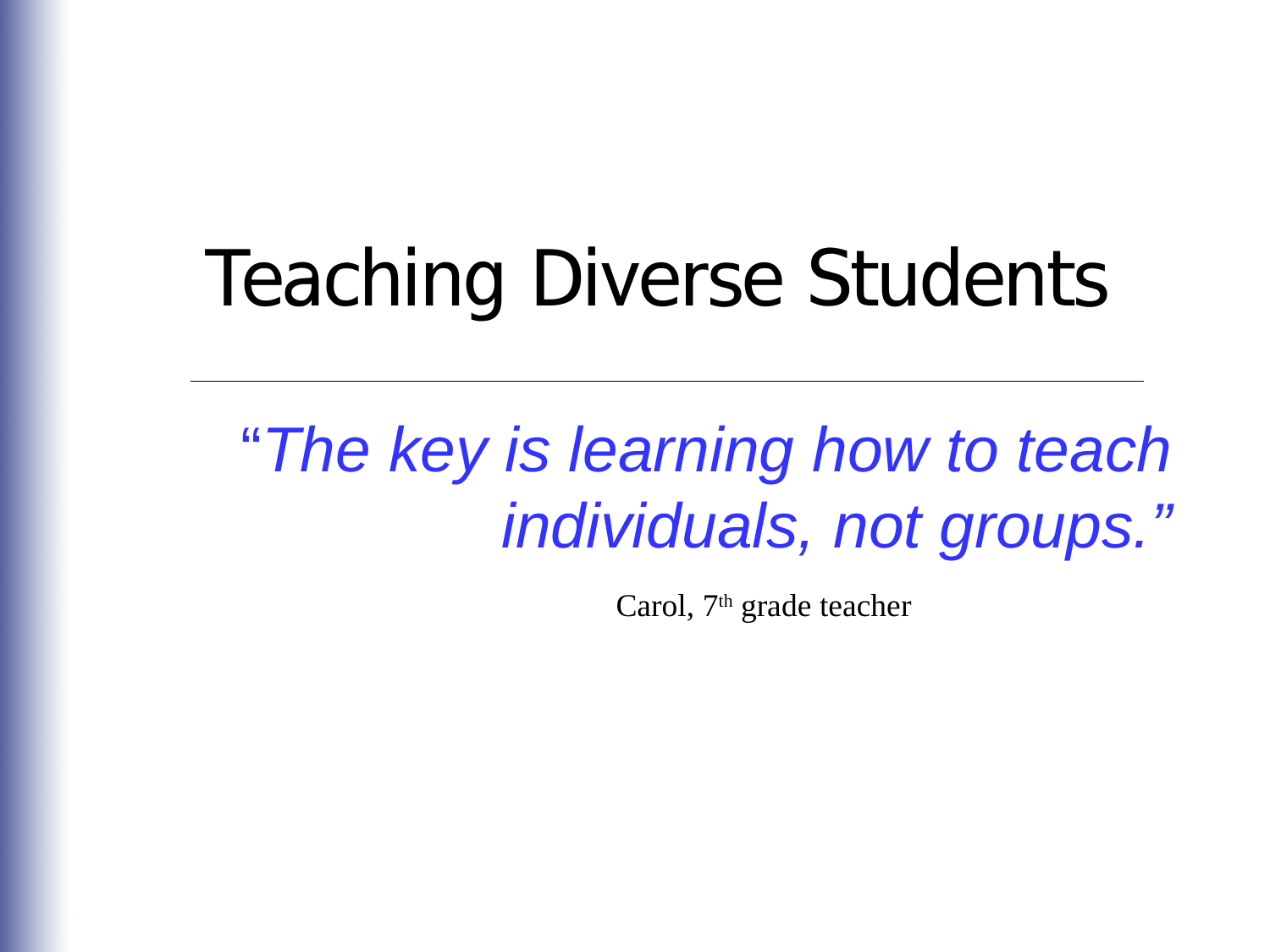

Teaching Diverse Students

“The key is learning how to teach individuals, not groups.”
				Carol, 7th grade teacher
2